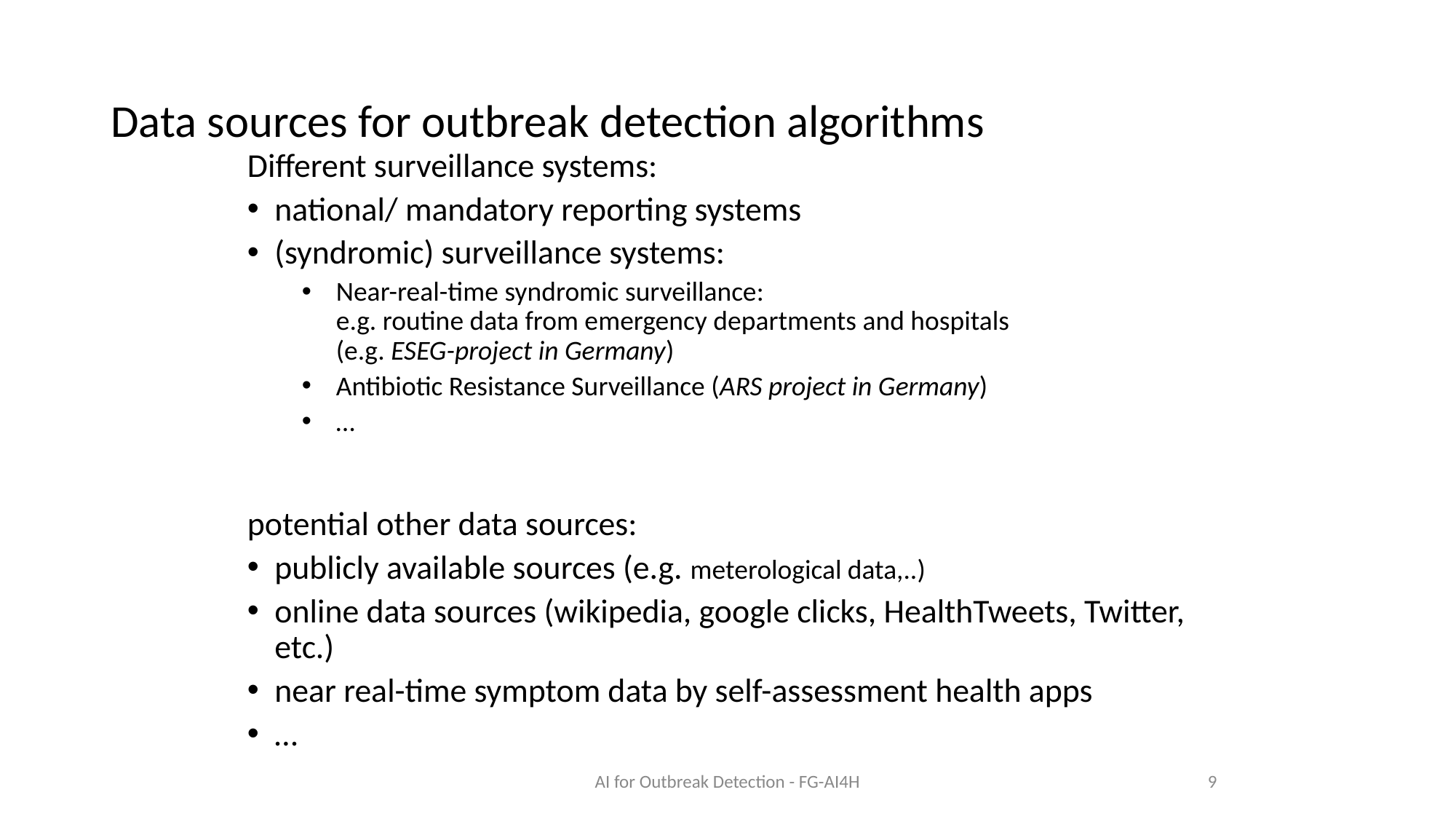

# Data sources for outbreak detection algorithms
Different surveillance systems:
national/ mandatory reporting systems
(syndromic) surveillance systems:
Near-real-time syndromic surveillance:
e.g. routine data from emergency departments and hospitals
(e.g. ESEG-project in Germany)
Antibiotic Resistance Surveillance (ARS project in Germany)
…

potential other data sources:
publicly available sources (e.g. meterological data,..)
online data sources (wikipedia, google clicks, HealthTweets, Twitter, etc.)
near real-time symptom data by self-assessment health apps
…
AI for Outbreak Detection - FG-AI4H
9